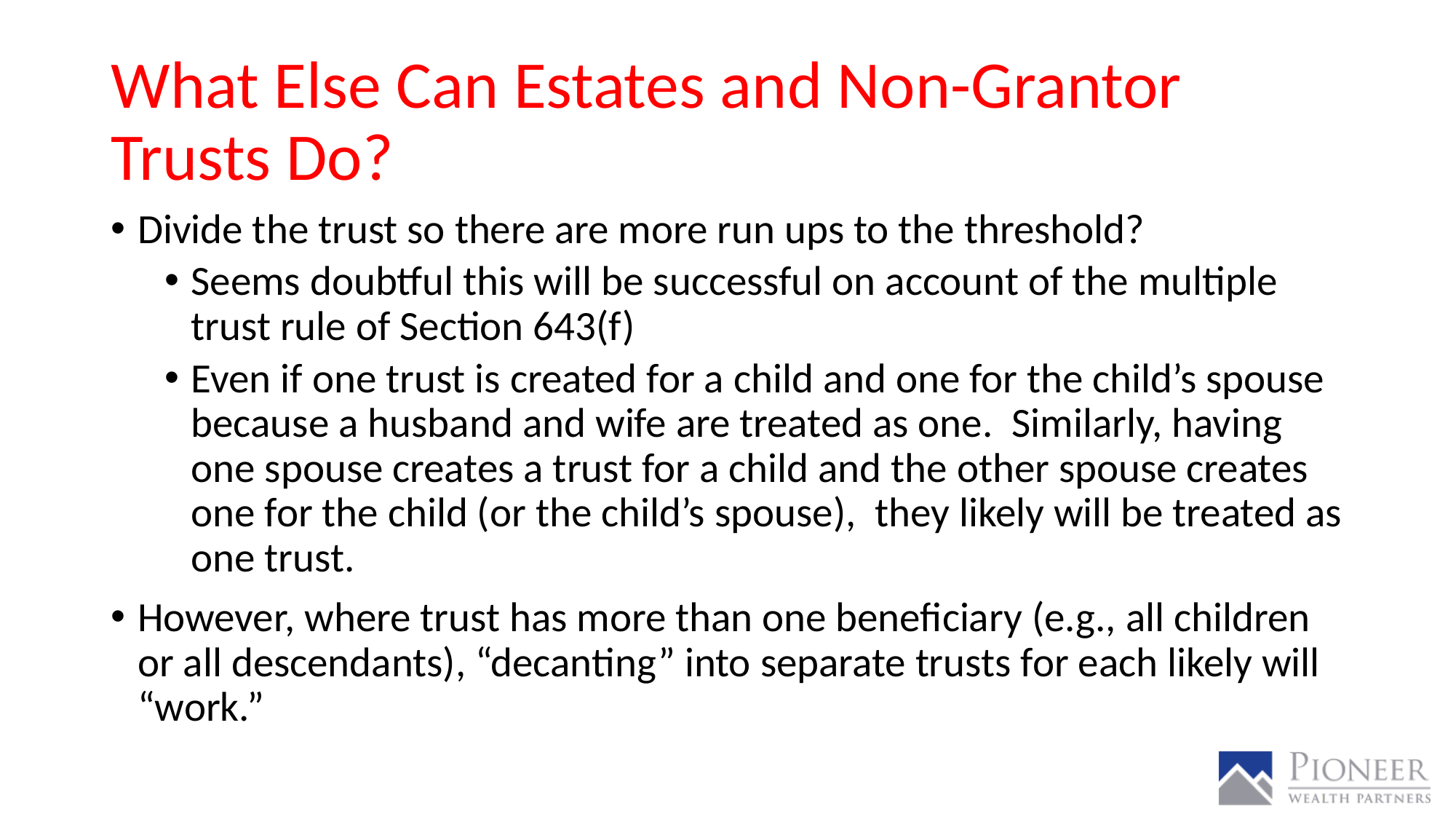

# What Else Can Estates and Non-Grantor Trusts Do?
Divide the trust so there are more run ups to the threshold?
Seems doubtful this will be successful on account of the multiple trust rule of Section 643(f)
Even if one trust is created for a child and one for the child’s spouse because a husband and wife are treated as one.  Similarly, having one spouse creates a trust for a child and the other spouse creates one for the child (or the child’s spouse),  they likely will be treated as one trust.
However, where trust has more than one beneficiary (e.g., all children or all descendants), “decanting” into separate trusts for each likely will “work.”